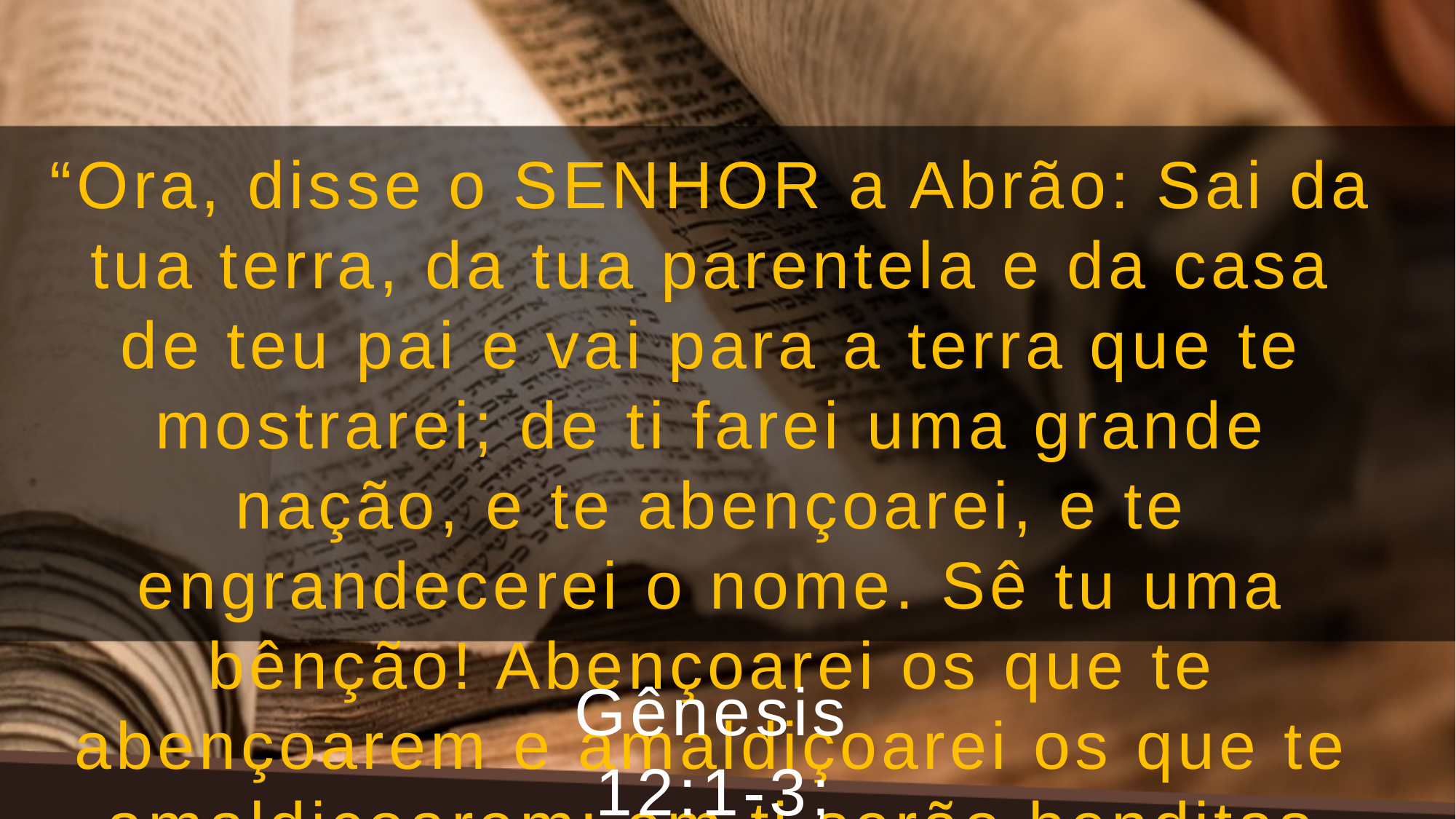

“Ora, disse o SENHOR a Abrão: Sai da tua terra, da tua parentela e da casa de teu pai e vai para a terra que te mostrarei; de ti farei uma grande nação, e te abençoarei, e te engrandecerei o nome. Sê tu uma bênção! Abençoarei os que te abençoarem e amaldiçoarei os que te amaldiçoarem; em ti serão benditas todas as famílias da terra.”
Gênesis 12:1-3;